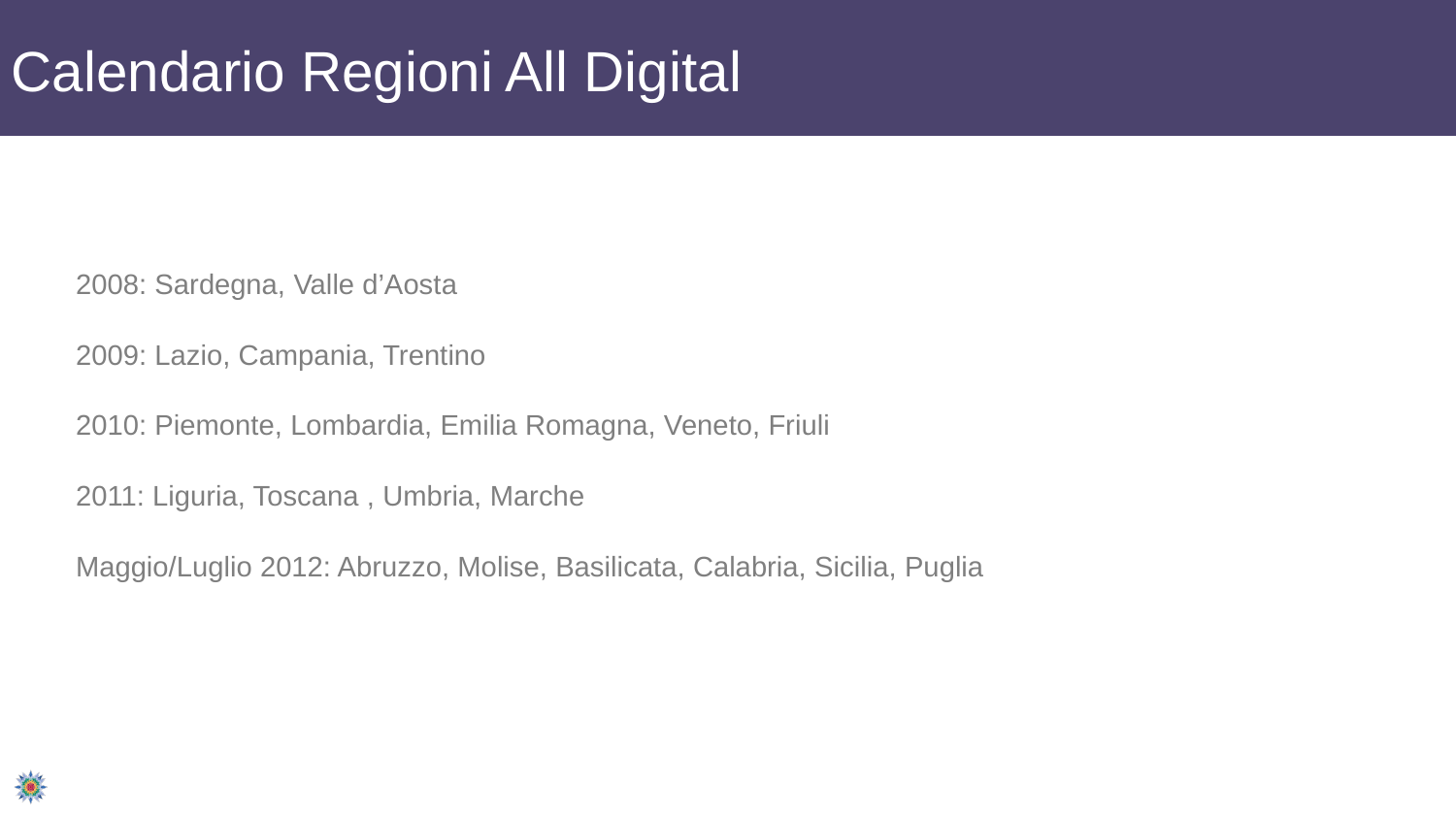

Calendario Regioni All Digital
# 2008: Sardegna, Valle d’Aosta 2009: Lazio, Campania, Trentino 2010: Piemonte, Lombardia, Emilia Romagna, Veneto, Friuli 2011: Liguria, Toscana , Umbria, Marche Maggio/Luglio 2012: Abruzzo, Molise, Basilicata, Calabria, Sicilia, Puglia